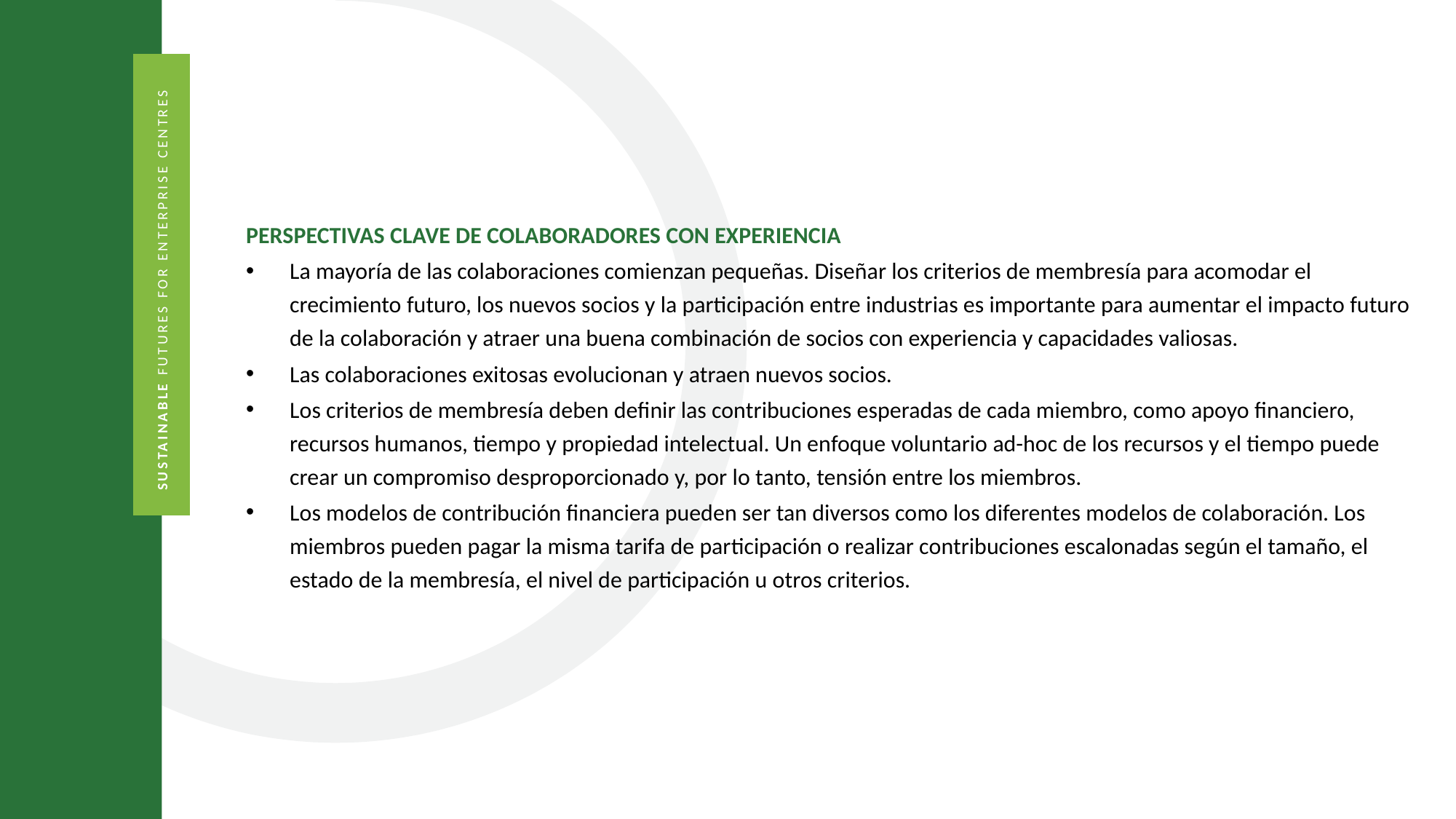

PERSPECTIVAS CLAVE DE COLABORADORES CON EXPERIENCIA
La mayoría de las colaboraciones comienzan pequeñas. Diseñar los criterios de membresía para acomodar el crecimiento futuro, los nuevos socios y la participación entre industrias es importante para aumentar el impacto futuro de la colaboración y atraer una buena combinación de socios con experiencia y capacidades valiosas.
Las colaboraciones exitosas evolucionan y atraen nuevos socios.
Los criterios de membresía deben definir las contribuciones esperadas de cada miembro, como apoyo financiero, recursos humanos, tiempo y propiedad intelectual. Un enfoque voluntario ad-hoc de los recursos y el tiempo puede crear un compromiso desproporcionado y, por lo tanto, tensión entre los miembros.
Los modelos de contribución financiera pueden ser tan diversos como los diferentes modelos de colaboración. Los miembros pueden pagar la misma tarifa de participación o realizar contribuciones escalonadas según el tamaño, el estado de la membresía, el nivel de participación u otros criterios.